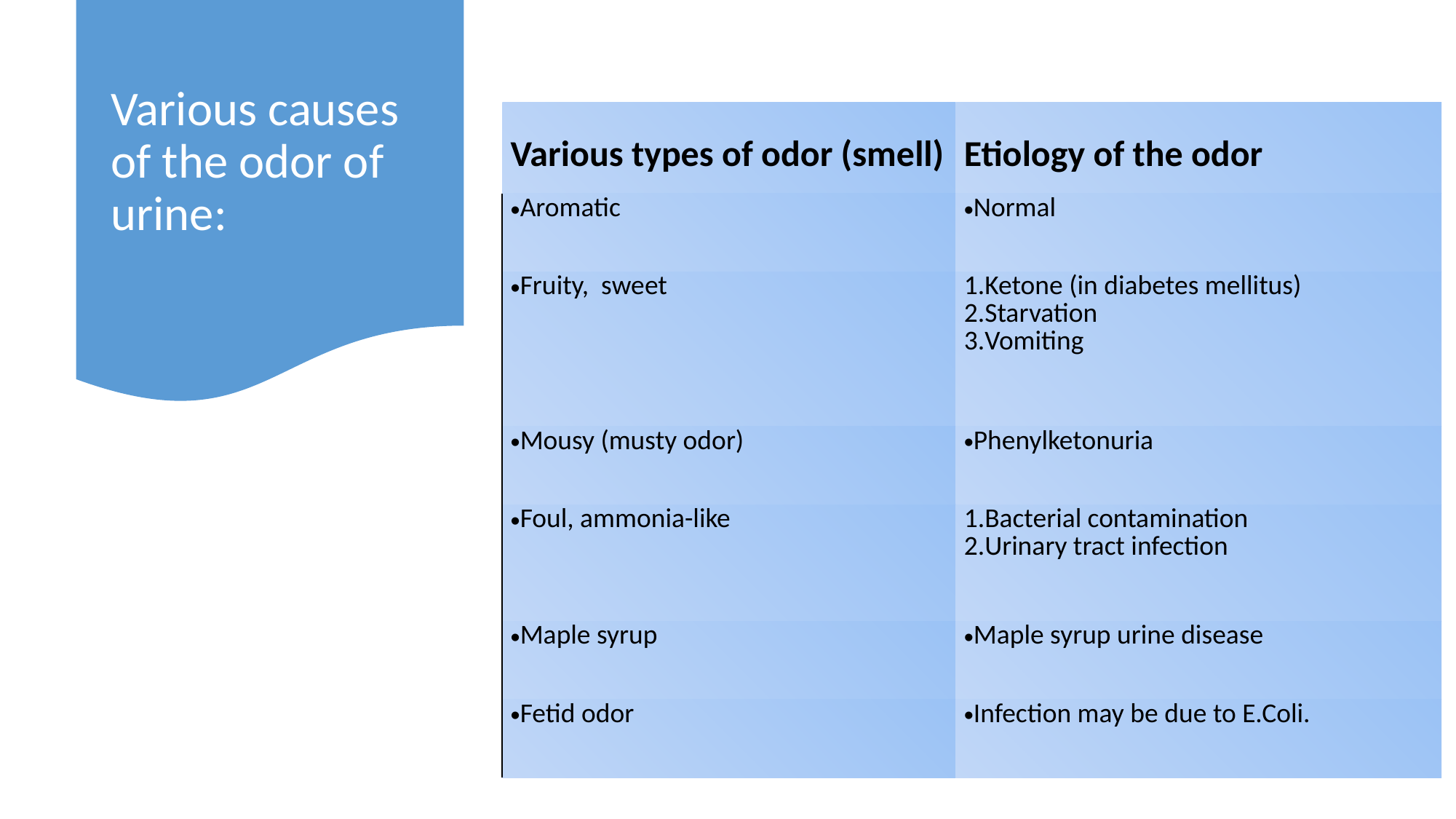

Various causes of the odor of urine:
| Various types of odor (smell) | Etiology of the odor |
| --- | --- |
| Aromatic | Normal |
| Fruity,  sweet | Ketone (in diabetes mellitus) Starvation Vomiting |
| Mousy (musty odor) | Phenylketonuria |
| Foul, ammonia-like | Bacterial contamination Urinary tract infection |
| Maple syrup | Maple syrup urine disease |
| Fetid odor | Infection may be due to E.Coli. |